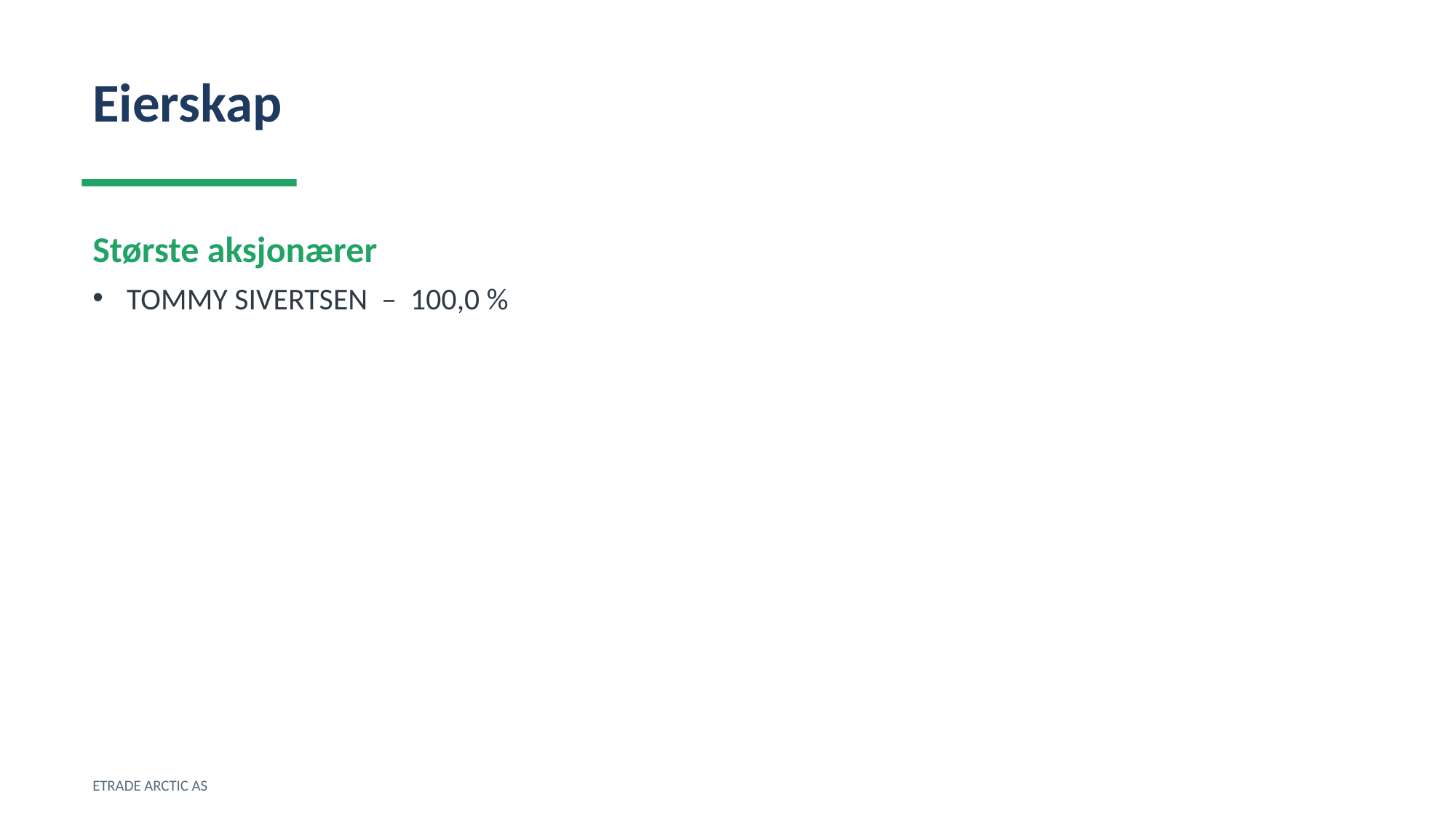

Eierskap

Største aksjonærer
TOMMY SIVERTSEN  –  100,0 %
ETRADE ARCTIC AS